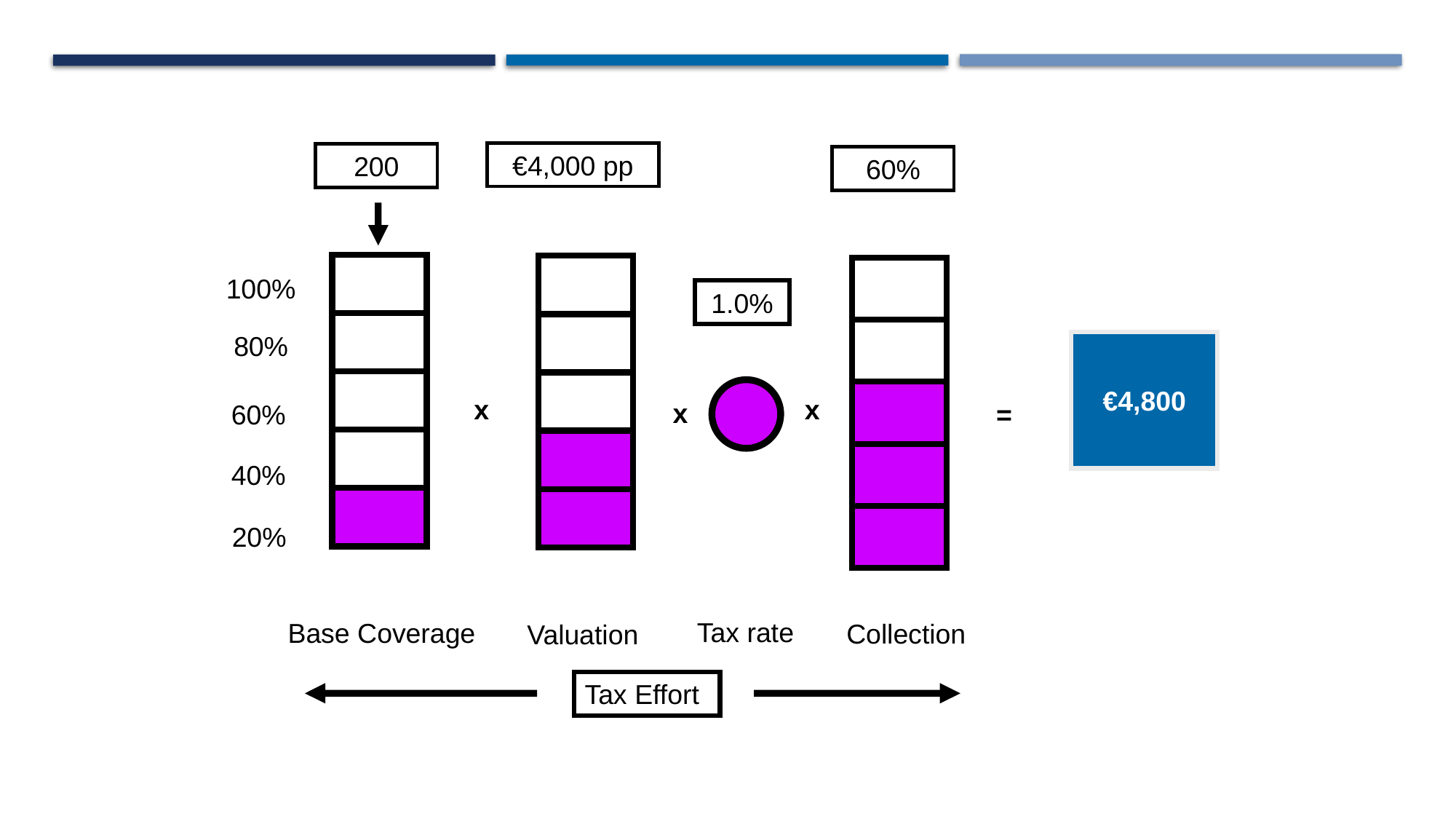

€4,000 pp
200
60%

|  |
| --- |
|  |
|  |
|  |
|  |
|  |
| --- |
|  |
|  |
|  |
|  |
|  |
| --- |
|  |
|  |
|  |
|  |
100%
1.0%
80%

€4,800

x
x
x
60%
=
40%
20%
Tax rate
Base Coverage
Collection
Valuation
Tax Effort